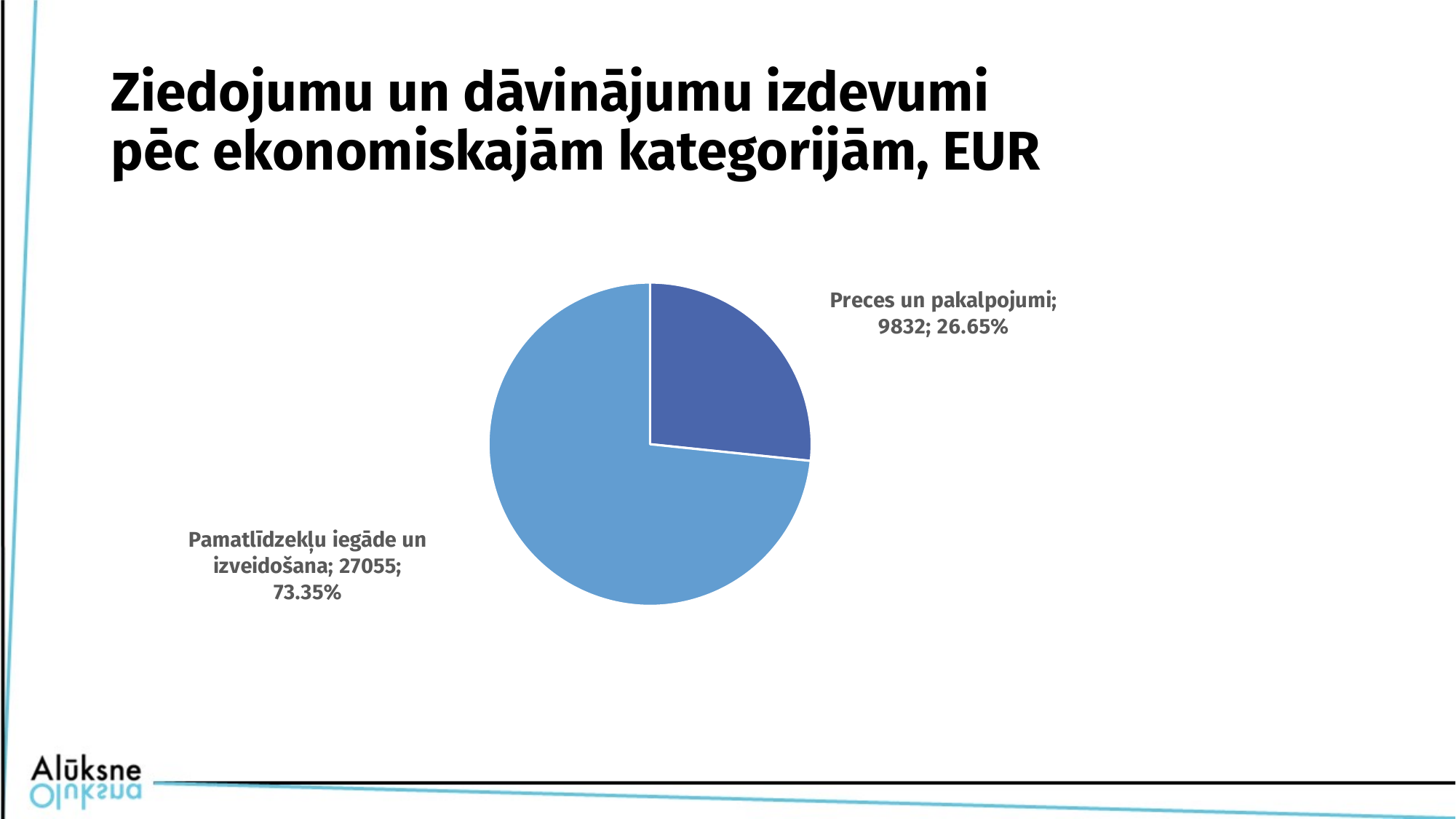

# Ziedojumu un dāvinājumu izdevumi pēc ekonomiskajām kategorijām, EUR

### Chart

| Category | Kolonna1 |
|---|---|
| Preces un pakalpojumi | 9832.0 |
| Pamatlīdzekļu iegāde un izveidošana | 27055.0 |